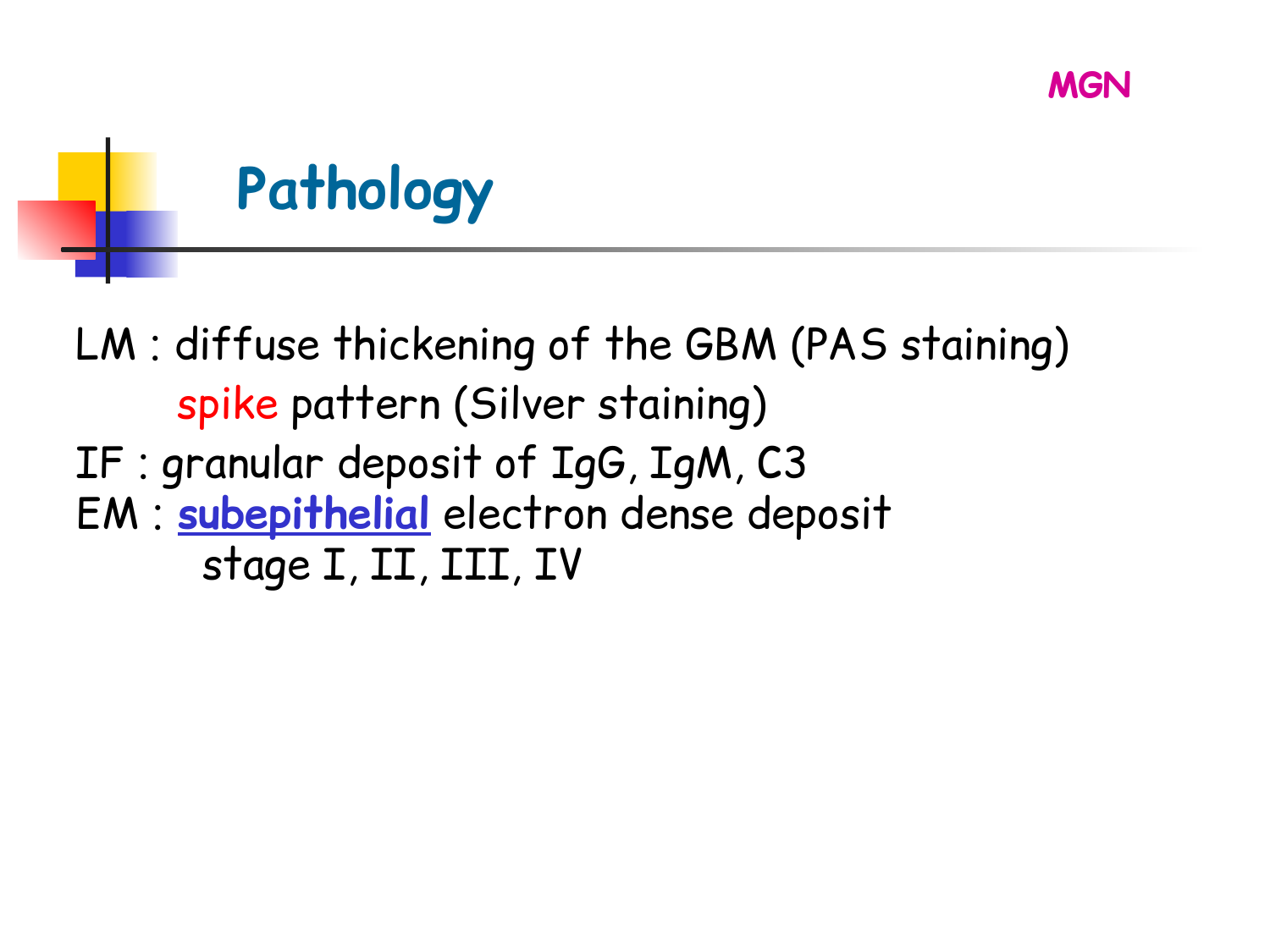

MGN
Pathology
LM : diffuse thickening of the GBM (PAS staining)
        spike pattern (Silver staining)
IF : granular deposit of IgG, IgM, C3
EM : subepithelial electron dense deposit
          stage I, II, III, IV